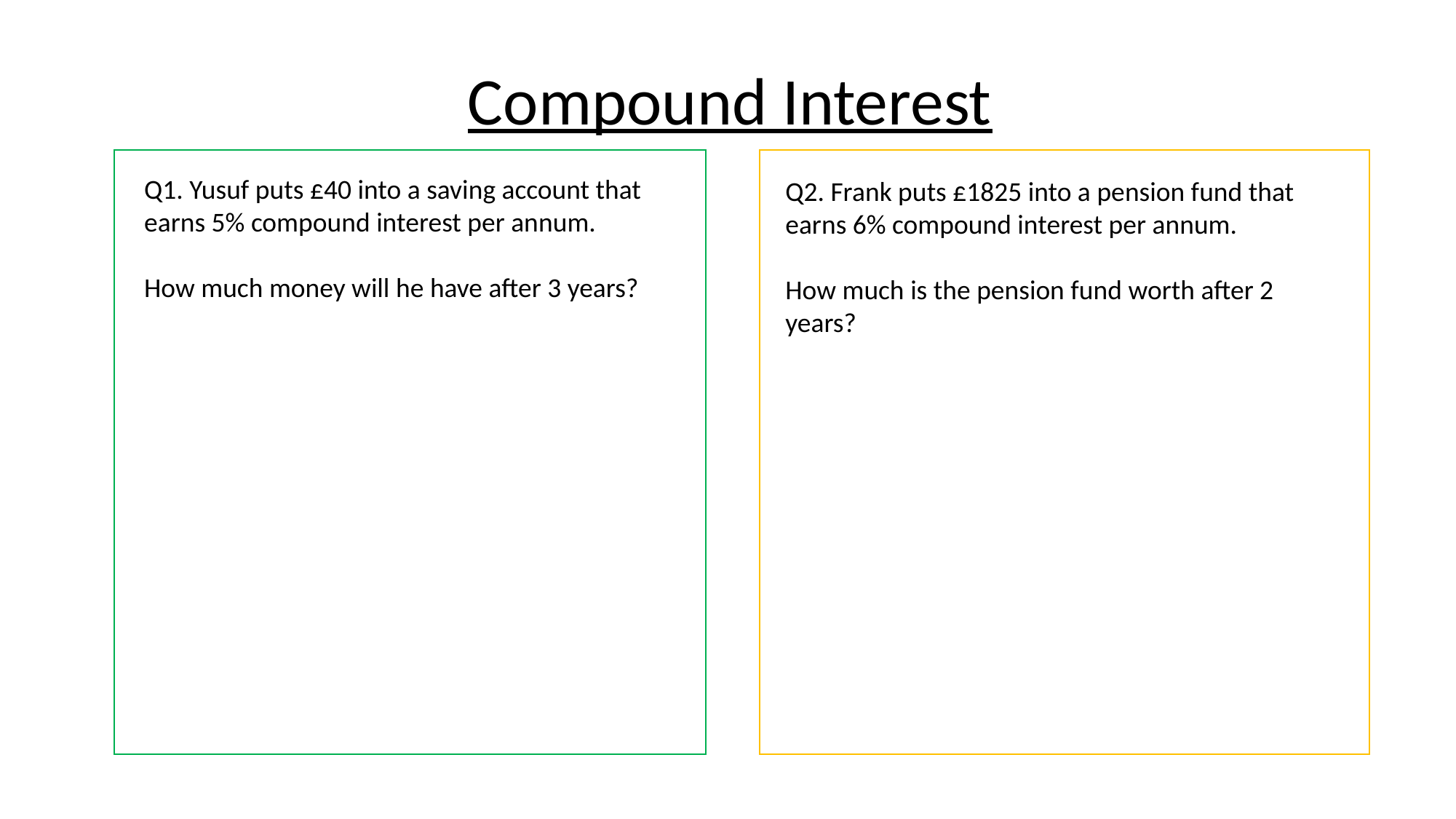

# Compound Interest

Q1. Yusuf puts £40 into a saving account that earns 5% compound interest per annum.

How much money will he have after 3 years?
Q2. Frank puts £1825 into a pension fund that earns 6% compound interest per annum.

How much is the pension fund worth after 2 years?